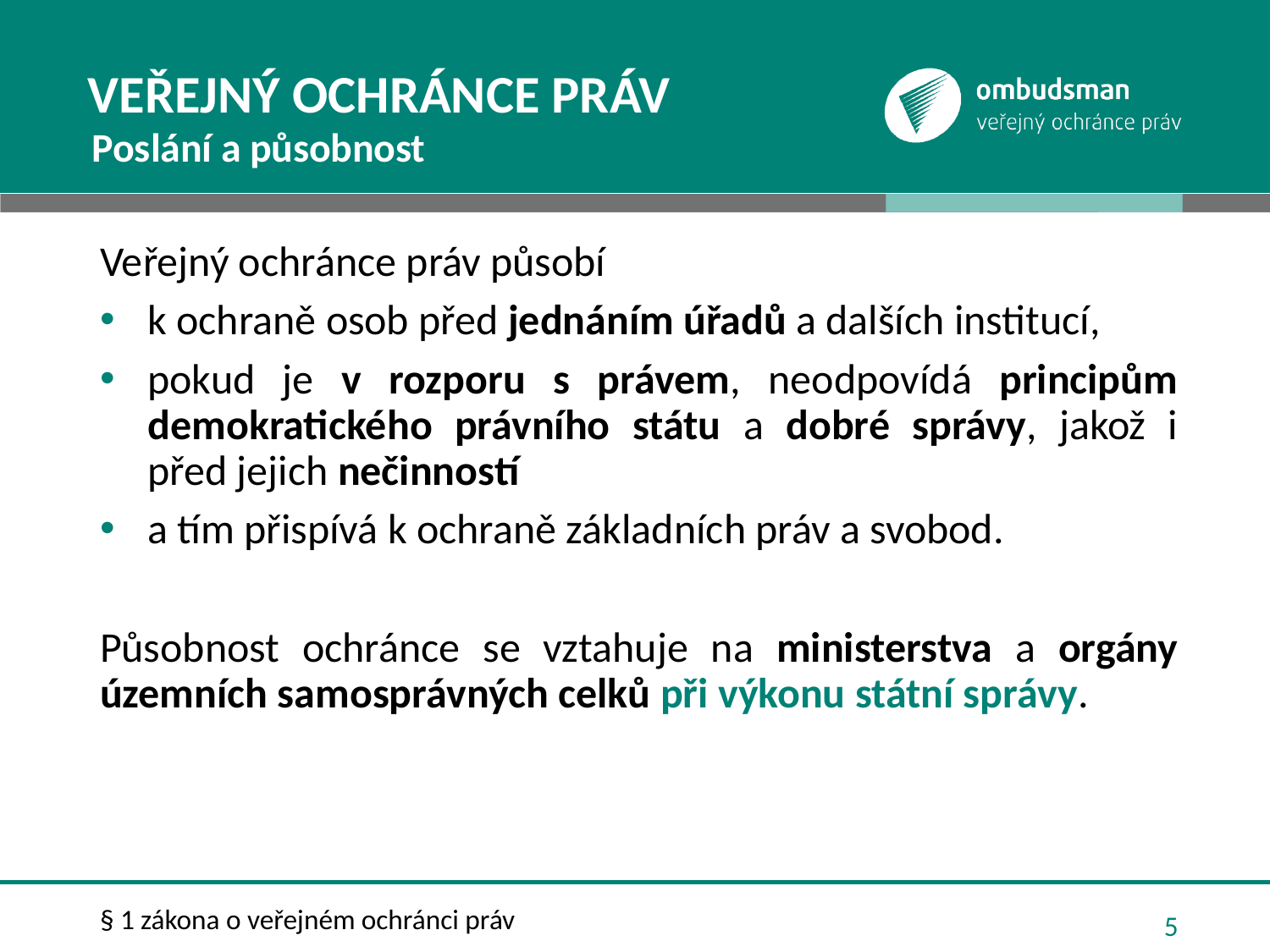

# Veřejný ochránce práv
Poslání a působnost
Veřejný ochránce práv působí
k ochraně osob před jednáním úřadů a dalších institucí,
pokud je v rozporu s právem, neodpovídá principům demokratického právního státu a dobré správy, jakož i před jejich nečinností
a tím přispívá k ochraně základních práv a svobod.

Působnost ochránce se vztahuje na ministerstva a orgány územních samosprávných celků při výkonu státní správy.

§ 1 zákona o veřejném ochránci práv
5